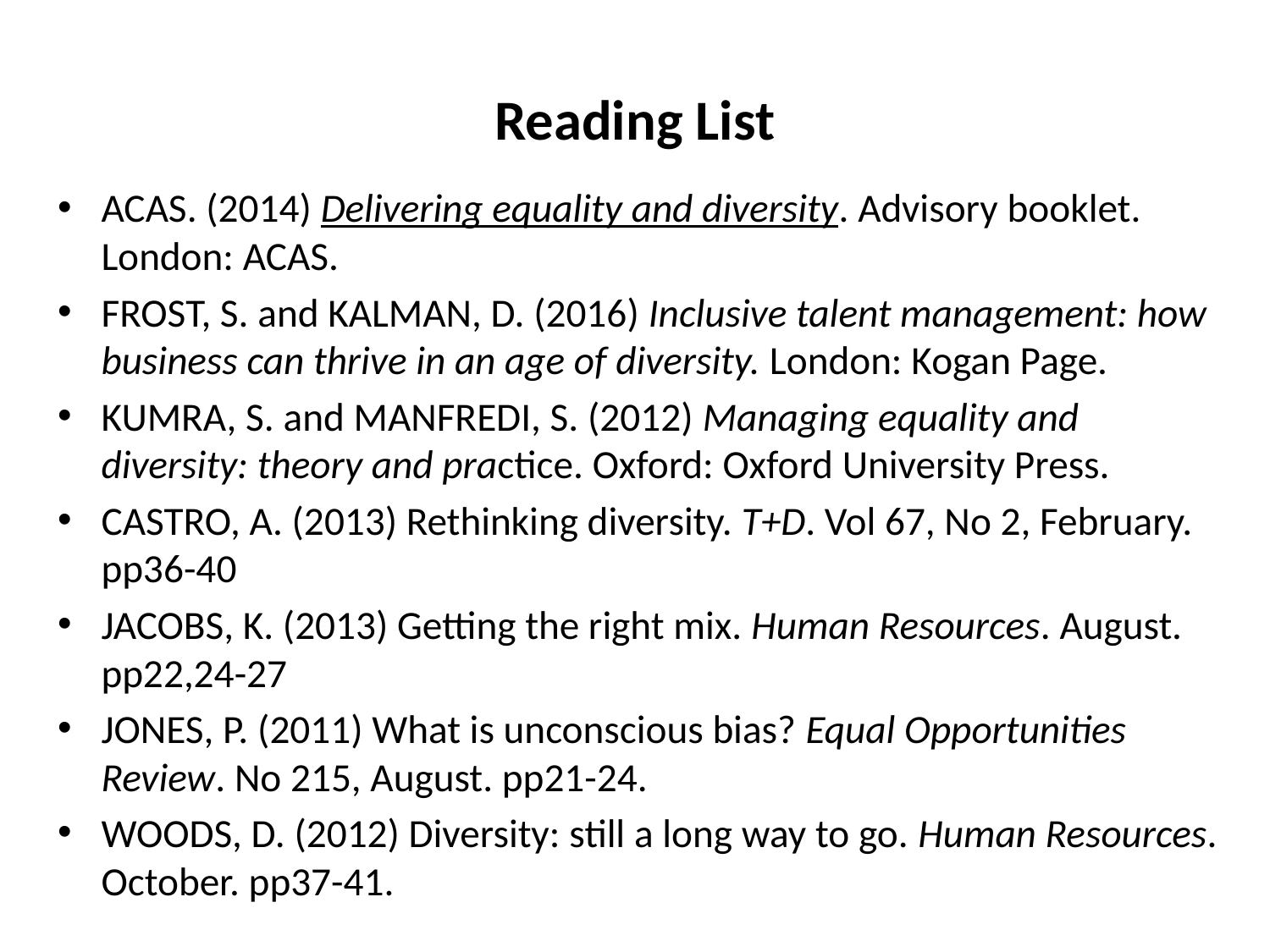

# Reading List
ACAS. (2014) Delivering equality and diversity. Advisory booklet. London: ACAS.
FROST, S. and KALMAN, D. (2016) Inclusive talent management: how business can thrive in an age of diversity. London: Kogan Page.
KUMRA, S. and MANFREDI, S. (2012) Managing equality and diversity: theory and practice. Oxford: Oxford University Press.
CASTRO, A. (2013) Rethinking diversity. T+D. Vol 67, No 2, February. pp36-40
JACOBS, K. (2013) Getting the right mix. Human Resources. August. pp22,24-27
JONES, P. (2011) What is unconscious bias? Equal Opportunities Review. No 215, August. pp21-24.
WOODS, D. (2012) Diversity: still a long way to go. Human Resources. October. pp37-41.